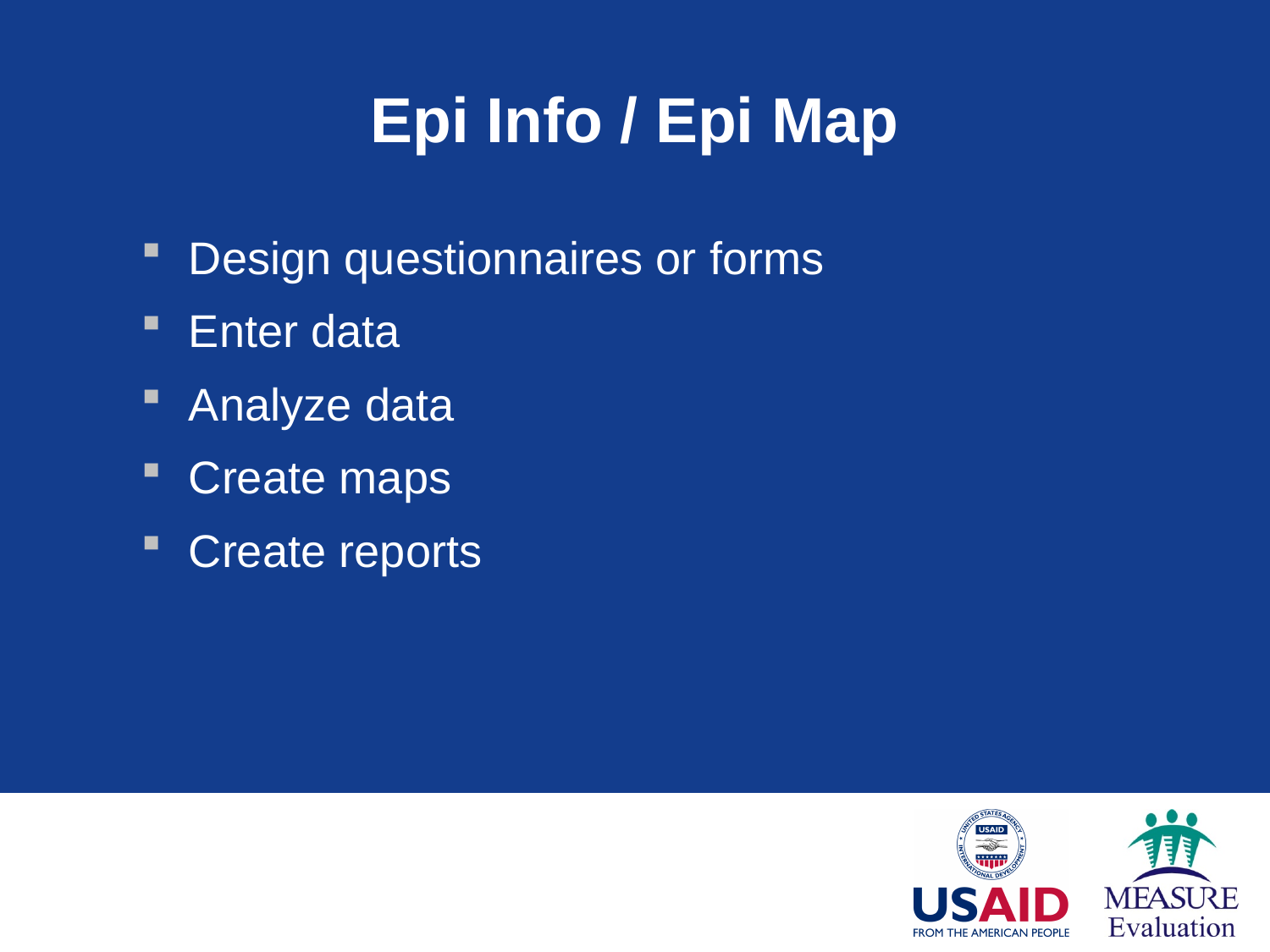

Design questionnaires or forms
Enter data
Analyze data
Create maps
Create reports

Epi Info / Epi Map